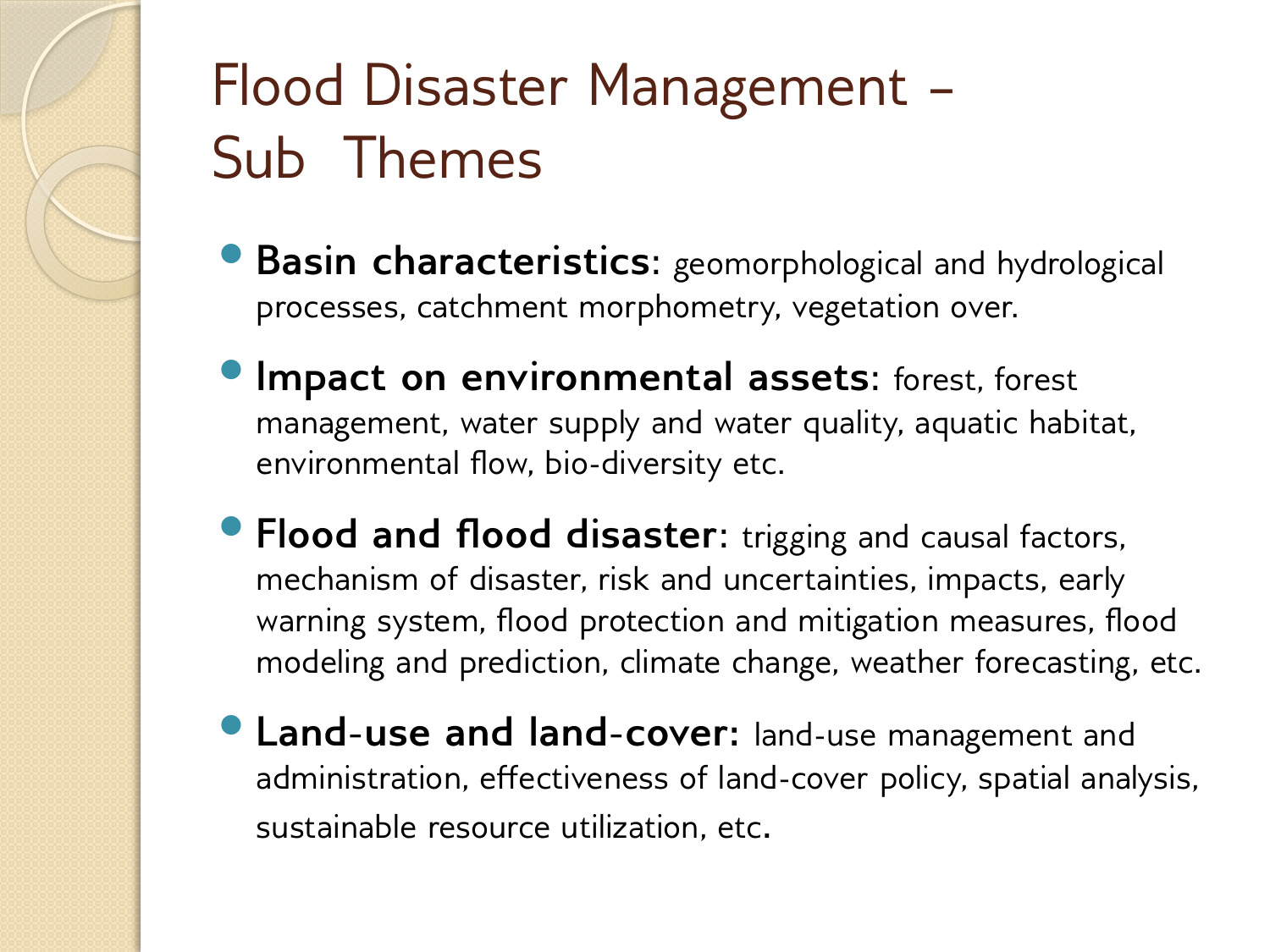

# Flood Disaster Management – Sub  Themes
Basin characteristics: geomorphological and hydrological processes, catchment morphometry, vegetation over.
Impact on environmental assets: forest, forest management, water supply and water quality, aquatic habitat, environmental flow, bio-diversity etc.
Flood and flood disaster: trigging and causal factors, mechanism of disaster, risk and uncertainties, impacts, early warning system, flood protection and mitigation measures, flood modeling and prediction, climate change, weather forecasting, etc.
Land-use and land-cover: land-use management and administration, effectiveness of land-cover policy, spatial analysis, sustainable resource utilization, etc.